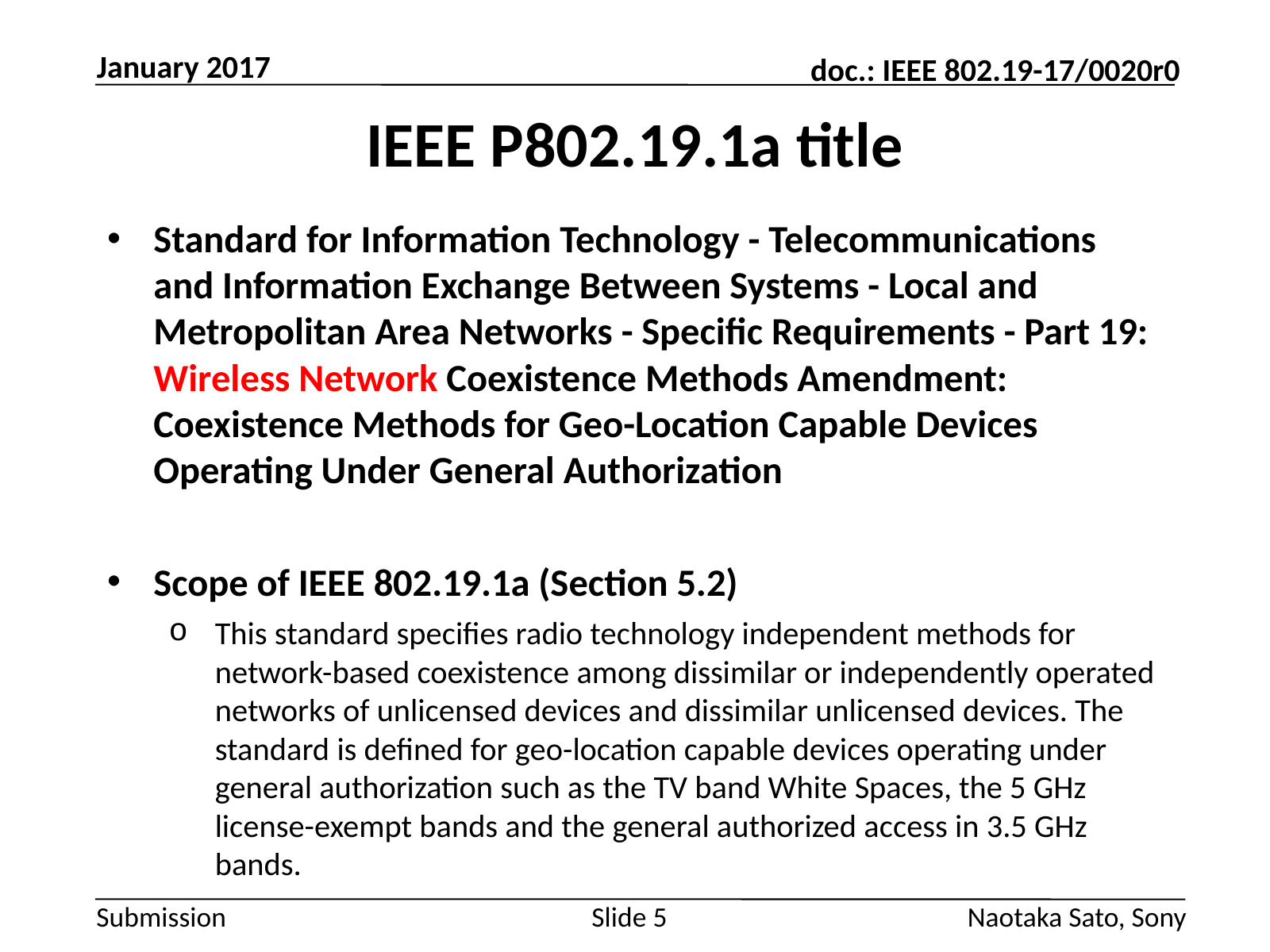

January 2017
# IEEE P802.19.1a title
Standard for Information Technology - Telecommunications and Information Exchange Between Systems - Local and Metropolitan Area Networks - Specific Requirements - Part 19: Wireless Network Coexistence Methods Amendment: Coexistence Methods for Geo-Location Capable Devices Operating Under General Authorization

Scope of IEEE 802.19.1a (Section 5.2)
This standard specifies radio technology independent methods for network-based coexistence among dissimilar or independently operated networks of unlicensed devices and dissimilar unlicensed devices. The standard is defined for geo-location capable devices operating under general authorization such as the TV band White Spaces, the 5 GHz license-exempt bands and the general authorized access in 3.5 GHz bands.
Slide 5
Naotaka Sato, Sony